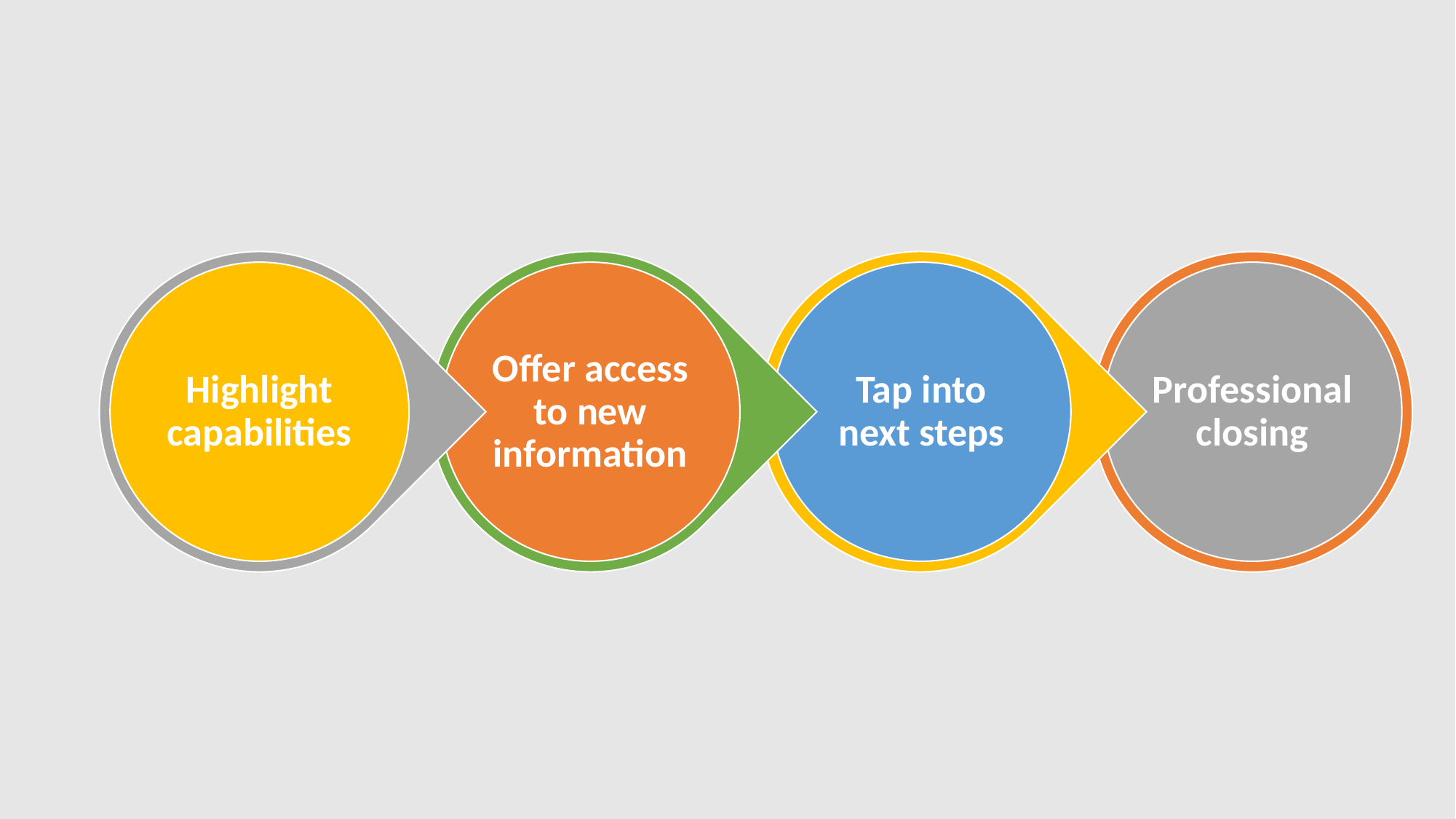

Professional closing
Tap into next steps
Offer access to new information
Highlight capabilities